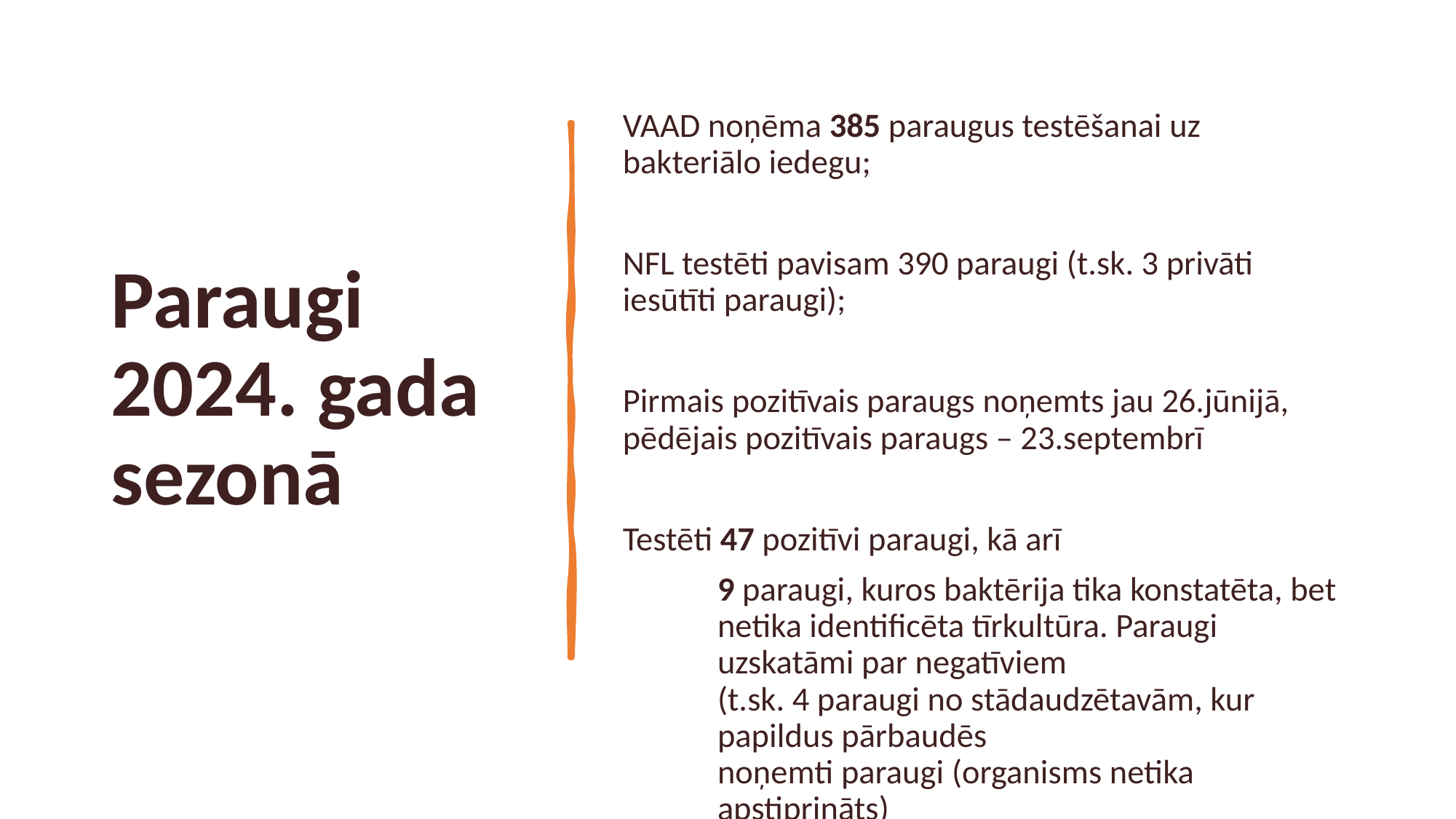

# Paraugi 2024. gada sezonā
VAAD noņēma 385 paraugus testēšanai uz bakteriālo iedegu;

NFL testēti pavisam 390 paraugi (t.sk. 3 privāti iesūtīti paraugi);

Pirmais pozitīvais paraugs noņemts jau 26.jūnijā, pēdējais pozitīvais paraugs – 23.septembrī

Testēti 47 pozitīvi paraugi, kā arī
9 paraugi, kuros baktērija tika konstatēta, bet netika identificēta tīrkultūra. Paraugi uzskatāmi par negatīviem
(t.sk. 4 paraugi no stādaudzētavām, kur papildus pārbaudēs
noņemti paraugi (organisms netika apstiprināts)